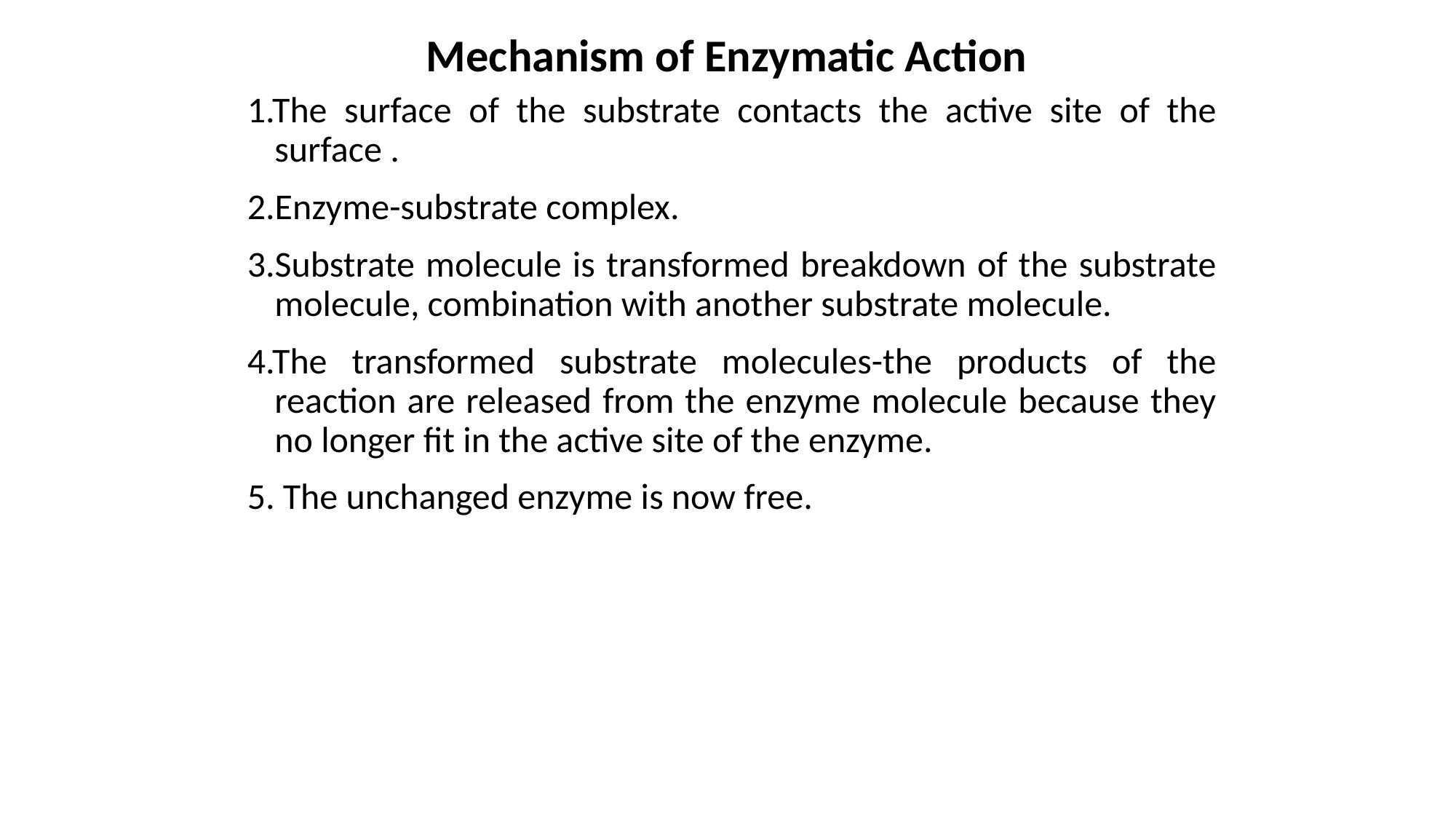

Mechanism of Enzymatic Action
1.The surface of the substrate contacts the active site of the surface .
2.Enzyme-substrate complex.
3.Substrate molecule is transformed breakdown of the substrate molecule, combination with another sub­strate molecule.
4.The transformed substrate molecules-the products of the reaction are released from the enzyme molecule because they no longer fit in the active site of the enzyme.
5. The unchanged enzyme is now free.